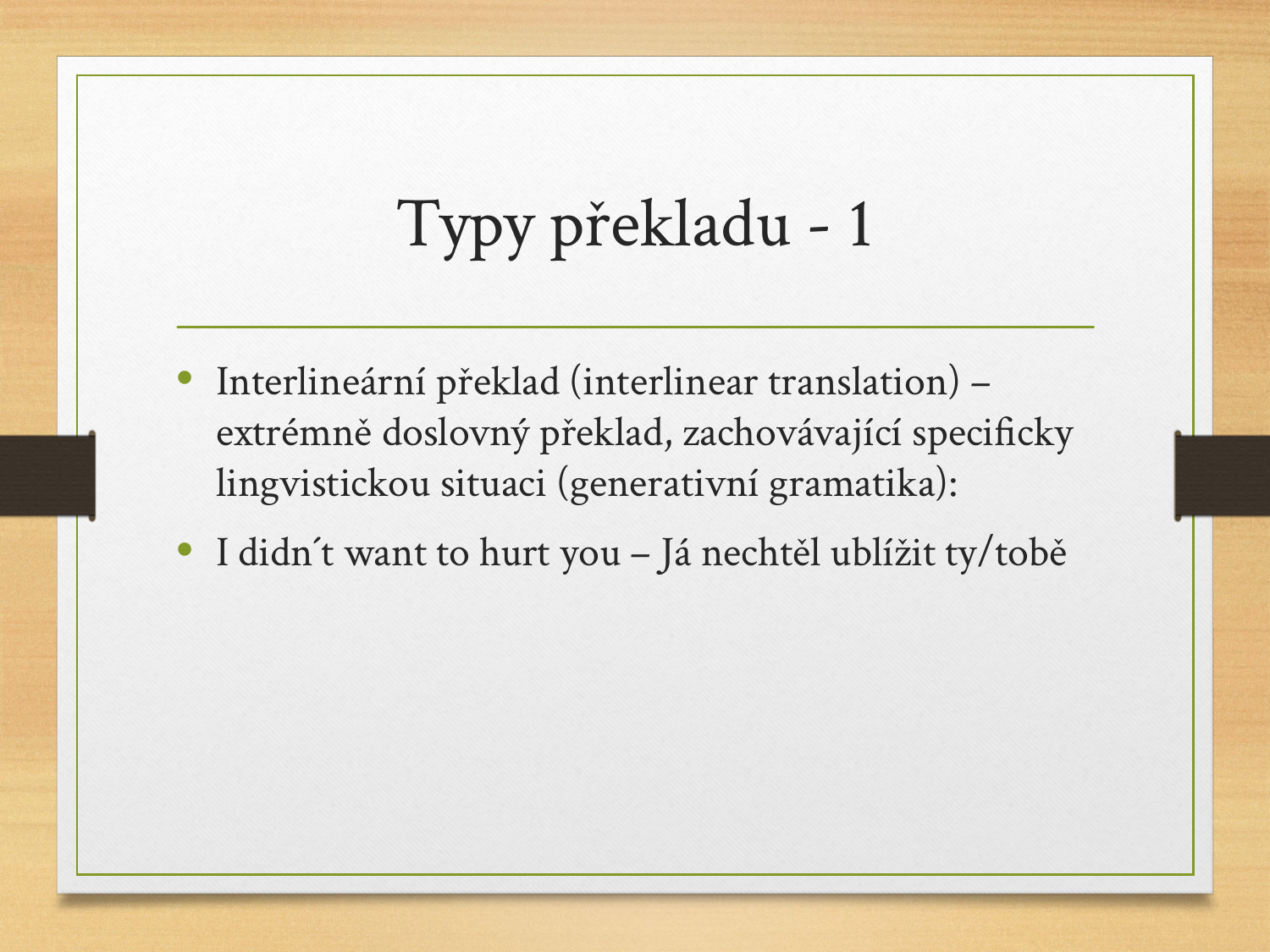

# Typy překladu - 1
Interlineární překlad (interlinear translation) – extrémně doslovný překlad, zachovávající specificky lingvistickou situaci (generativní gramatika):
I didn´t want to hurt you – Já nechtěl ublížit ty/tobě